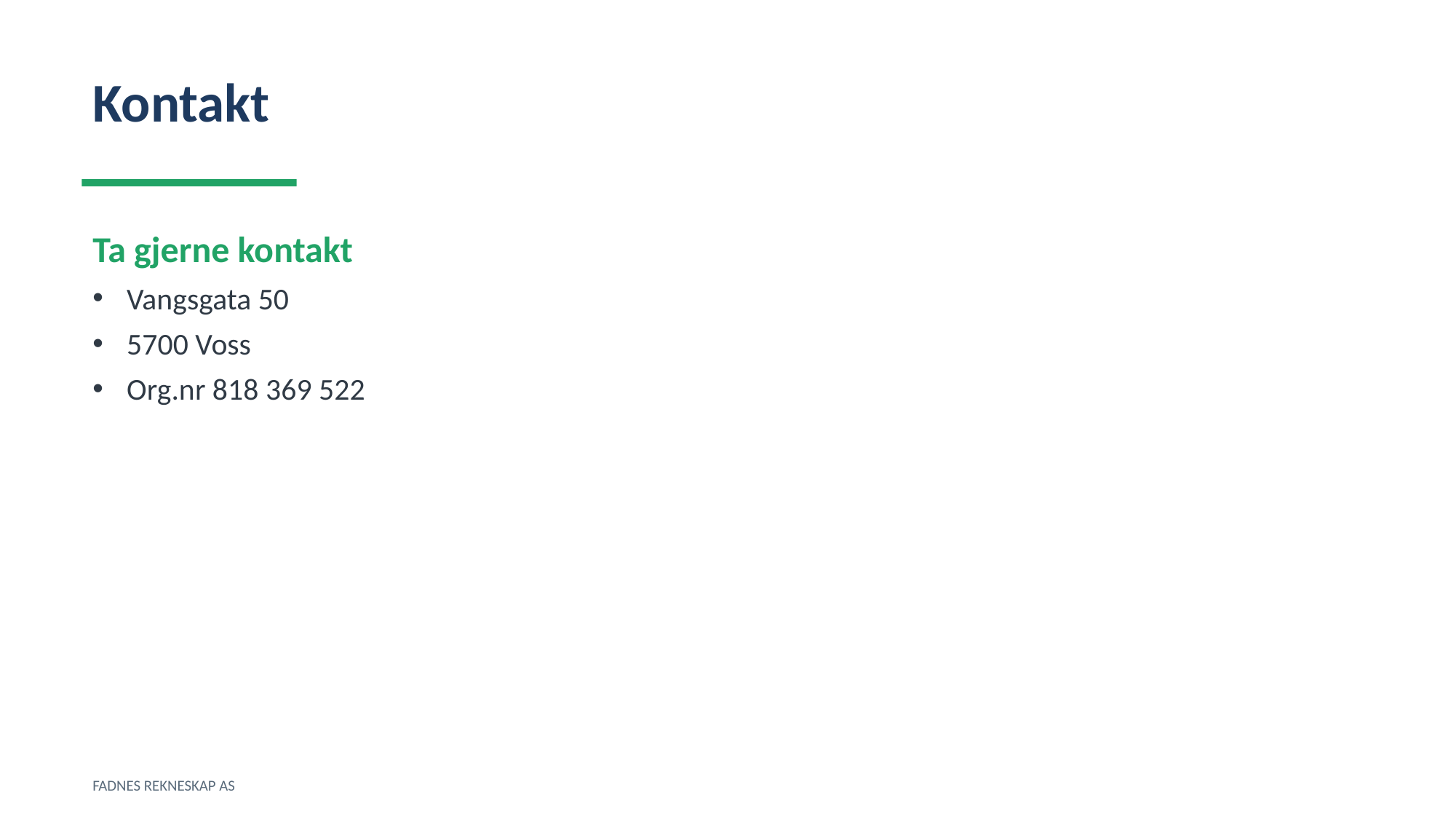

Kontakt

Ta gjerne kontakt
Vangsgata 50
5700 Voss
Org.nr 818 369 522
FADNES REKNESKAP AS